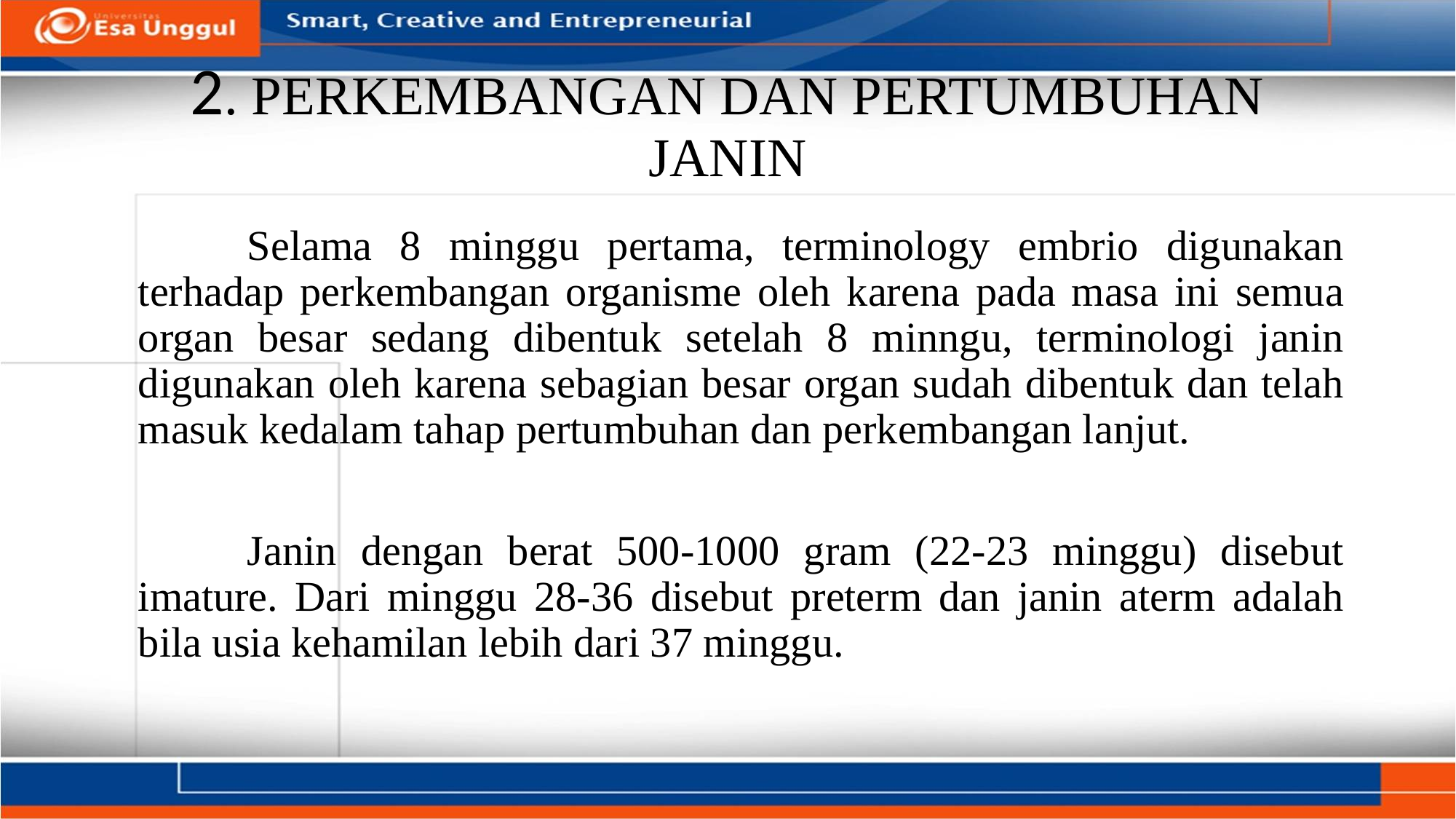

# 2. PERKEMBANGAN DAN PERTUMBUHAN JANIN
		Selama 8 minggu pertama, terminology embrio digunakan terhadap perkembangan organisme oleh karena pada masa ini semua organ besar sedang dibentuk setelah 8 minngu, terminologi janin digunakan oleh karena sebagian besar organ sudah dibentuk dan telah masuk kedalam tahap pertumbuhan dan perkembangan lanjut.

		Janin dengan berat 500-1000 gram (22-23 minggu) disebut imature. Dari minggu 28-36 disebut preterm dan janin aterm adalah bila usia kehamilan lebih dari 37 minggu.